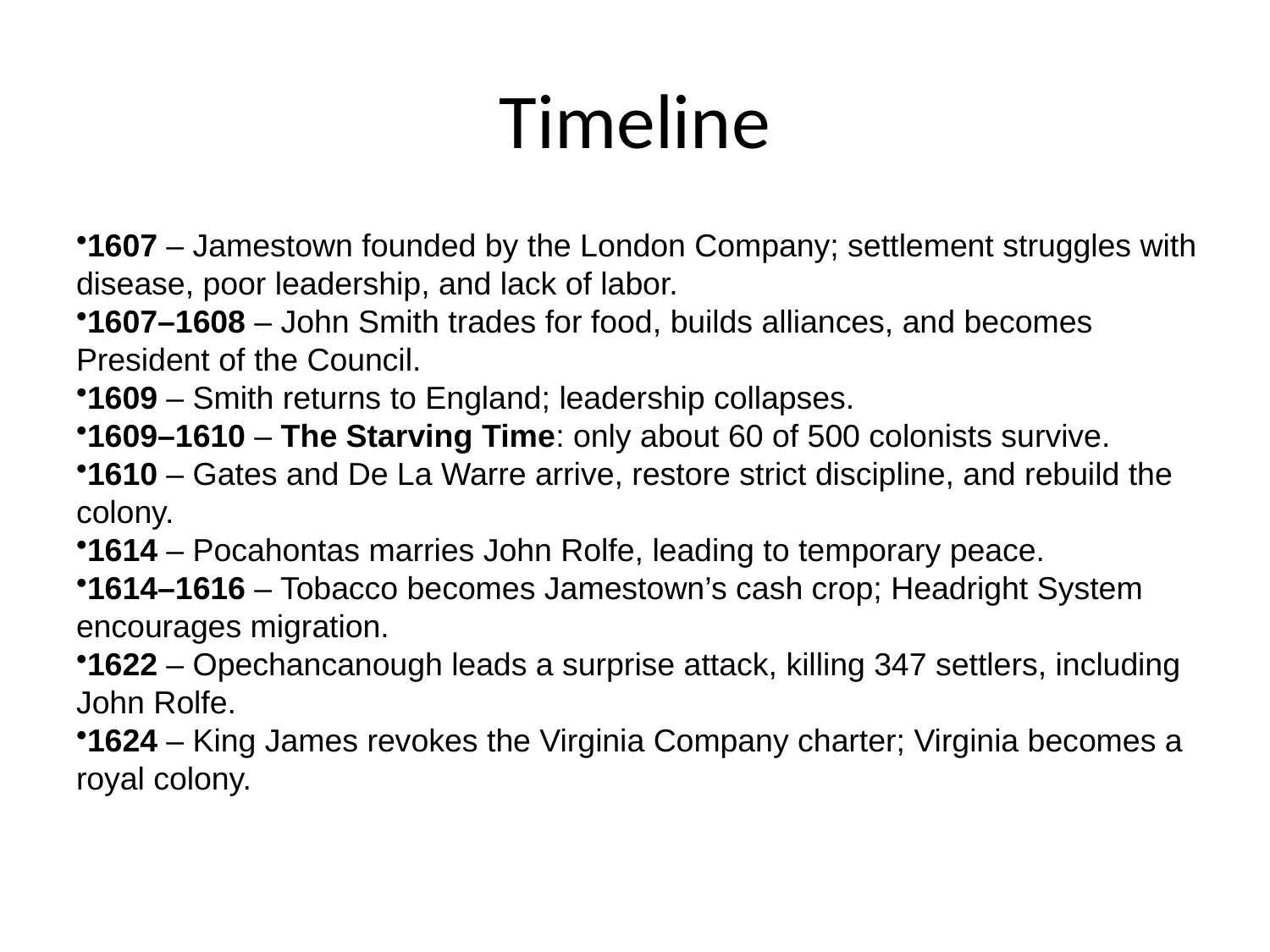

# Timeline
1607 – Jamestown founded by the London Company; settlement struggles with disease, poor leadership, and lack of labor.
1607–1608 – John Smith trades for food, builds alliances, and becomes President of the Council.
1609 – Smith returns to England; leadership collapses.
1609–1610 – The Starving Time: only about 60 of 500 colonists survive.
1610 – Gates and De La Warre arrive, restore strict discipline, and rebuild the colony.
1614 – Pocahontas marries John Rolfe, leading to temporary peace.
1614–1616 – Tobacco becomes Jamestown’s cash crop; Headright System encourages migration.
1622 – Opechancanough leads a surprise attack, killing 347 settlers, including John Rolfe.
1624 – King James revokes the Virginia Company charter; Virginia becomes a royal colony.